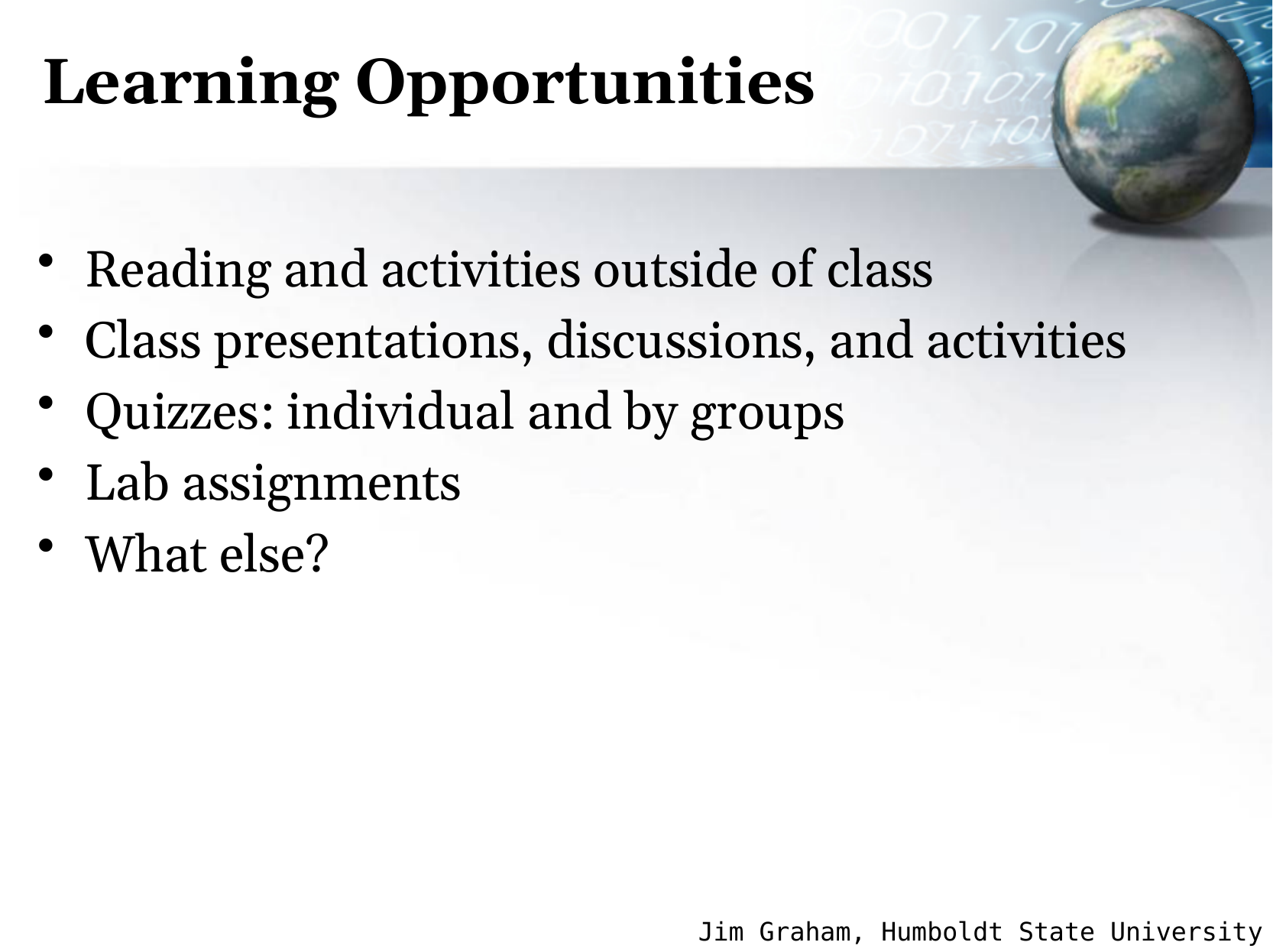

# Learning Opportunities
Reading and activities outside of class
Class presentations, discussions, and activities
Quizzes: individual and by groups
Lab assignments
What else?